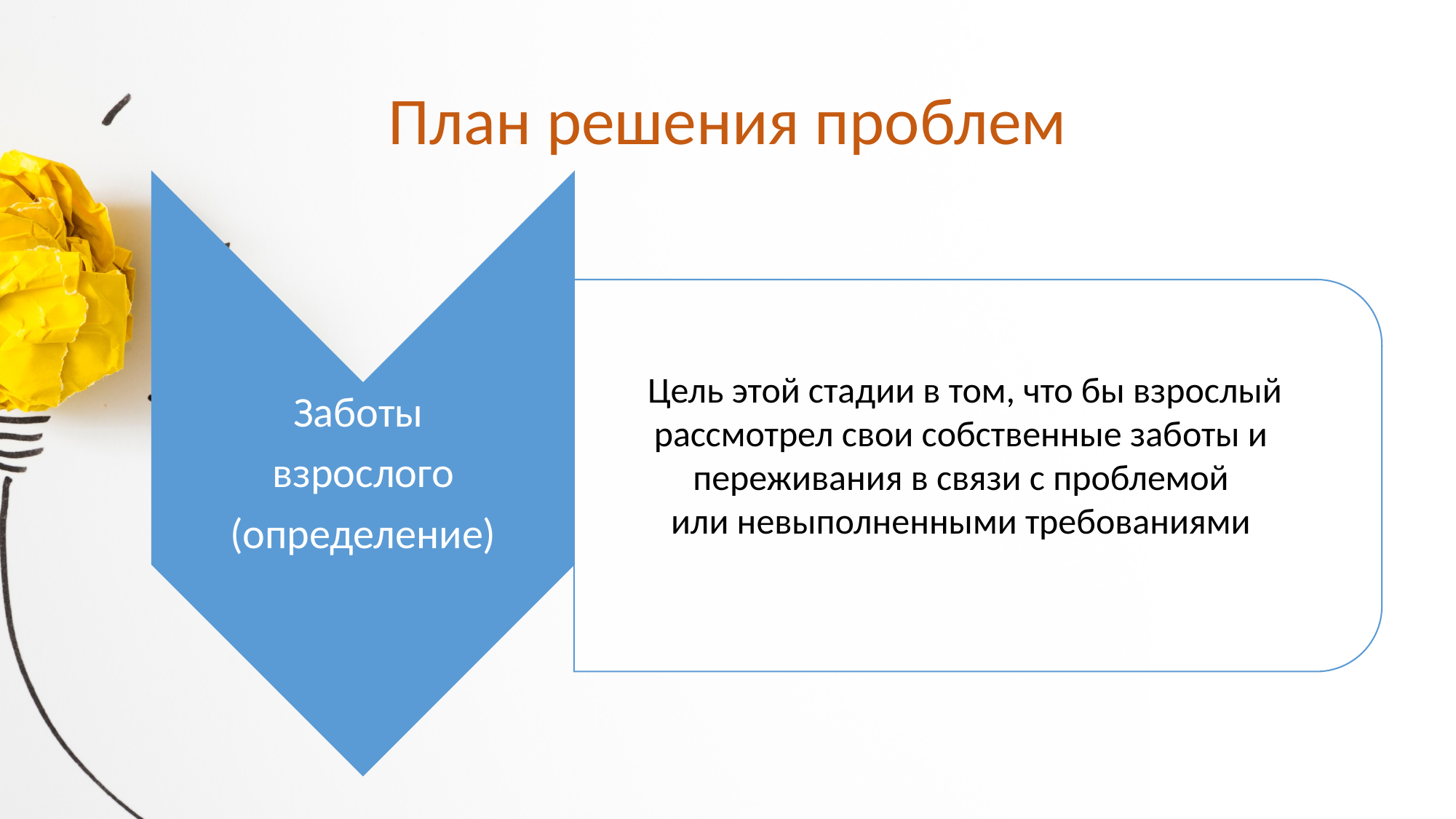

# План решения проблем
Заботы
взрослого
(определение)
Цель этой стадии в том, что бы взрослый
рассмотрел свои собственные заботы и
переживания в связи с проблемой
или невыполненными требованиями